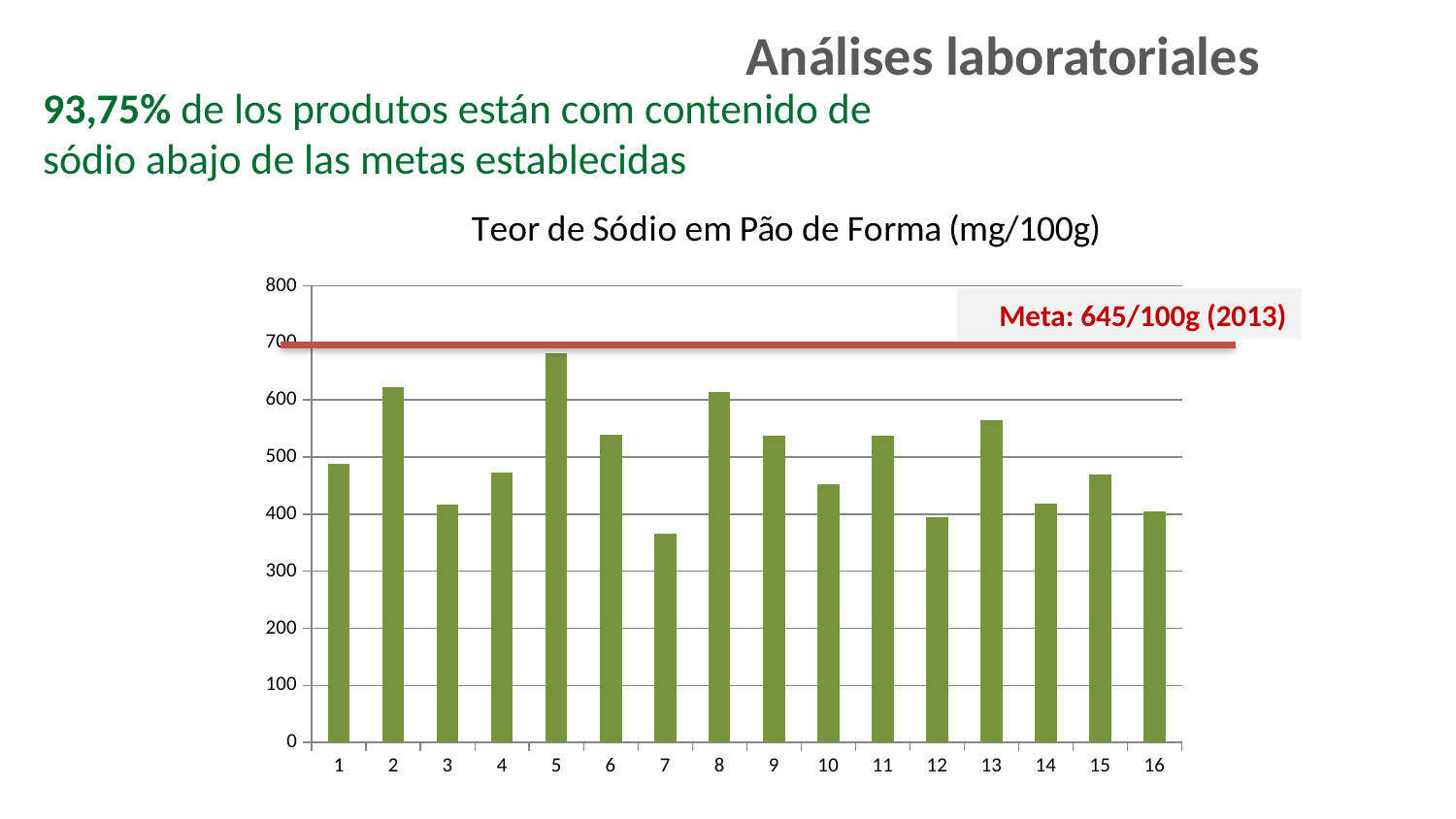

Análises laboratoriales
93,75% de los produtos están com contenido de sódio abajo de las metas establecidas

### Chart: Teor de Sódio em Pão de Forma (mg/100g)

| Category | TEOR DE SÓDIO(mg/100g) |
|---|---|
Meta: 645/100g (2013)